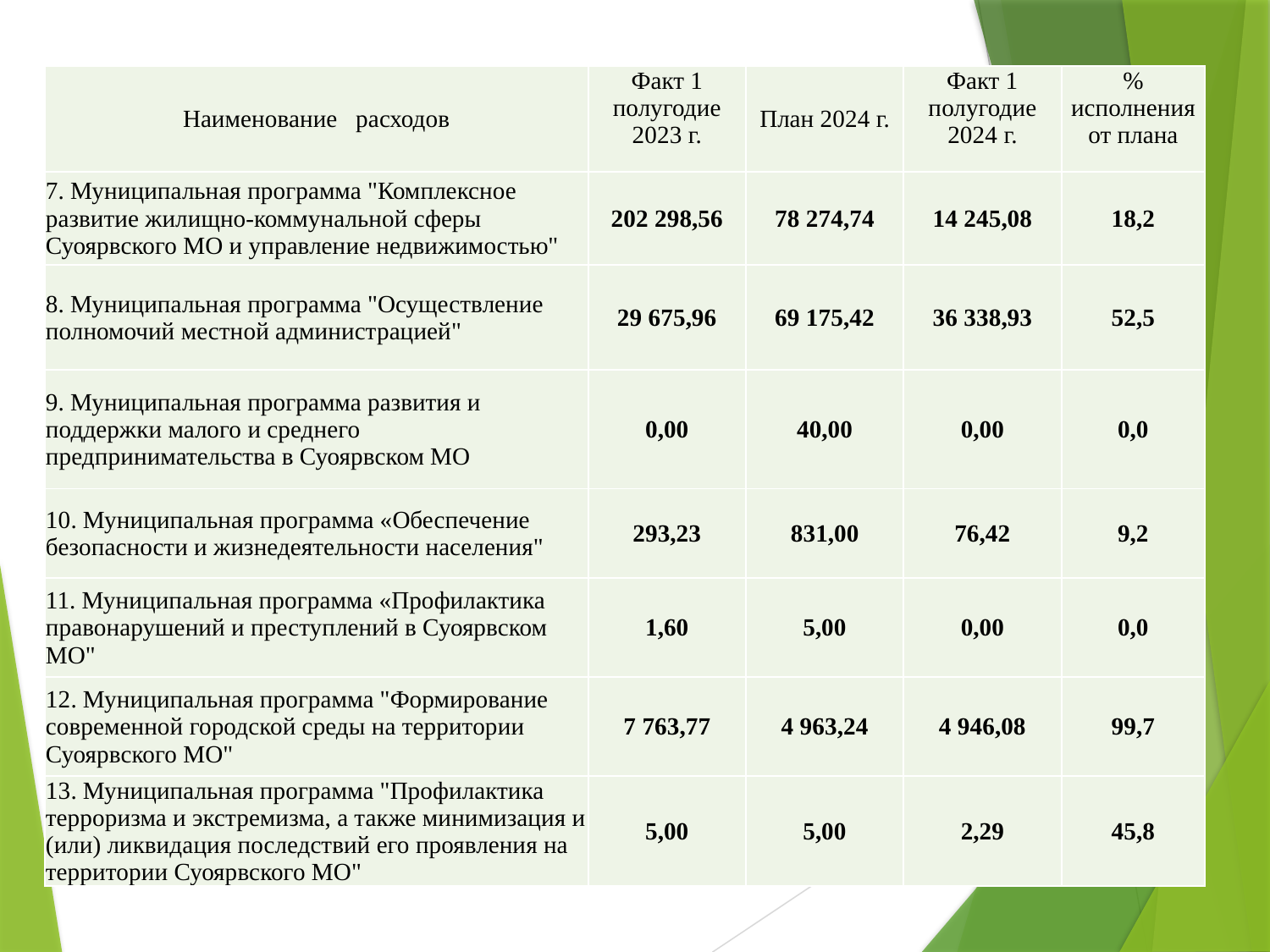

| Наименование расходов | Факт 1 полугодие 2023 г. | План 2024 г. | Факт 1 полугодие 2024 г. | % исполнения от плана |
| --- | --- | --- | --- | --- |
| 7. Муниципальная программа "Комплексное развитие жилищно-коммунальной сферы Суоярвского МО и управление недвижимостью" | 202 298,56 | 78 274,74 | 14 245,08 | 18,2 |
| 8. Муниципальная программа "Осуществление полномочий местной администрацией" | 29 675,96 | 69 175,42 | 36 338,93 | 52,5 |
| 9. Муниципальная программа развития и поддержки малого и среднего предпринимательства в Суоярвском МО | 0,00 | 40,00 | 0,00 | 0,0 |
| 10. Муниципальная программа «Обеспечение безопасности и жизнедеятельности населения" | 293,23 | 831,00 | 76,42 | 9,2 |
| 11. Муниципальная программа «Профилактика правонарушений и преступлений в Суоярвском МО" | 1,60 | 5,00 | 0,00 | 0,0 |
| 12. Муниципальная программа "Формирование современной городской среды на территории Суоярвского МО" | 7 763,77 | 4 963,24 | 4 946,08 | 99,7 |
| 13. Муниципальная программа "Профилактика терроризма и экстремизма, а также минимизация и (или) ликвидация последствий его проявления на территории Суоярвского МО" | 5,00 | 5,00 | 2,29 | 45,8 |